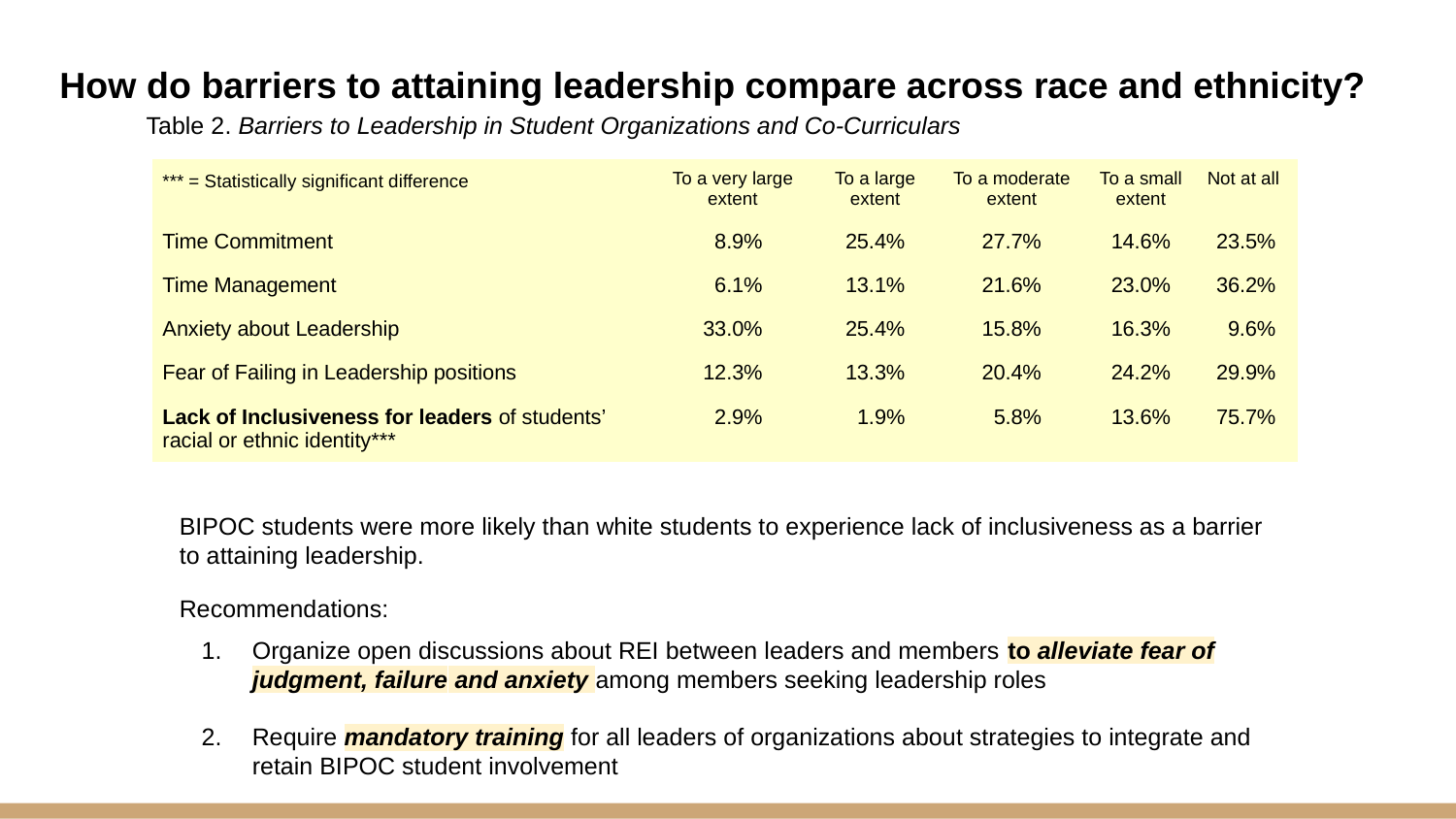

# How do barriers to attaining leadership compare across race and ethnicity?
 Table 2. Barriers to Leadership in Student Organizations and Co-Curriculars
| \*\*\* = Statistically significant difference | To a very large extent | To a large extent | To a moderate extent | To a small extent | Not at all |
| --- | --- | --- | --- | --- | --- |
| Time Commitment | 8.9% | 25.4% | 27.7% | 14.6% | 23.5% |
| Time Management | 6.1% | 13.1% | 21.6% | 23.0% | 36.2% |
| Anxiety about Leadership | 33.0% | 25.4% | 15.8% | 16.3% | 9.6% |
| Fear of Failing in Leadership positions | 12.3% | 13.3% | 20.4% | 24.2% | 29.9% |
| Lack of Inclusiveness for leaders of students’ racial or ethnic identity\*\*\* | 2.9% | 1.9% | 5.8% | 13.6% | 75.7% |
BIPOC students were more likely than white students to experience lack of inclusiveness as a barrier to attaining leadership.
Recommendations:
Organize open discussions about REI between leaders and members to alleviate fear of judgment, failure and anxiety among members seeking leadership roles

Require mandatory training for all leaders of organizations about strategies to integrate and retain BIPOC student involvement